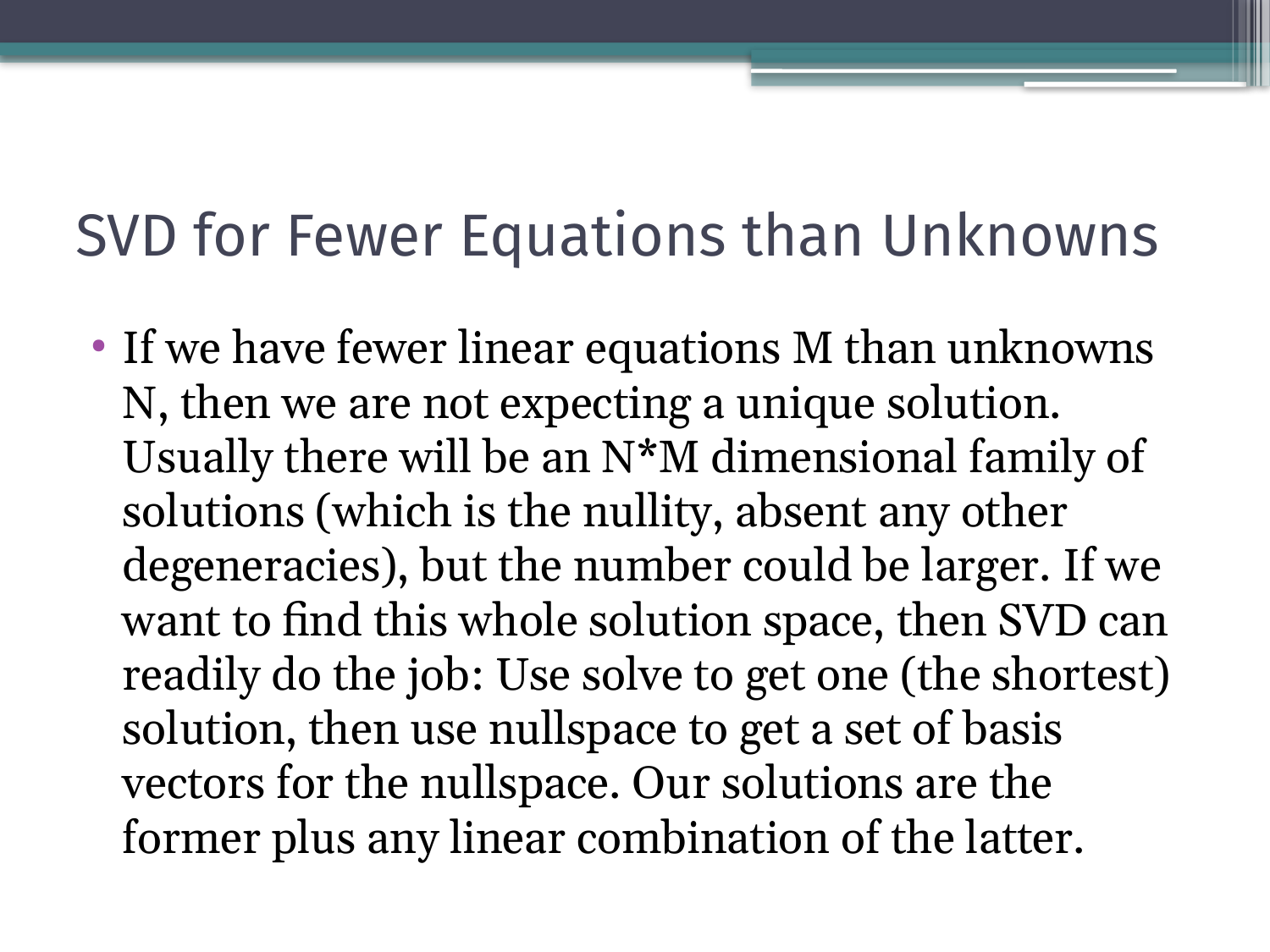

# SVD for Fewer Equations than Unknowns
If we have fewer linear equations M than unknowns N, then we are not expecting a unique solution. Usually there will be an N*M dimensional family of solutions (which is the nullity, absent any other degeneracies), but the number could be larger. If we want to find this whole solution space, then SVD can readily do the job: Use solve to get one (the shortest) solution, then use nullspace to get a set of basis vectors for the nullspace. Our solutions are the former plus any linear combination of the latter.